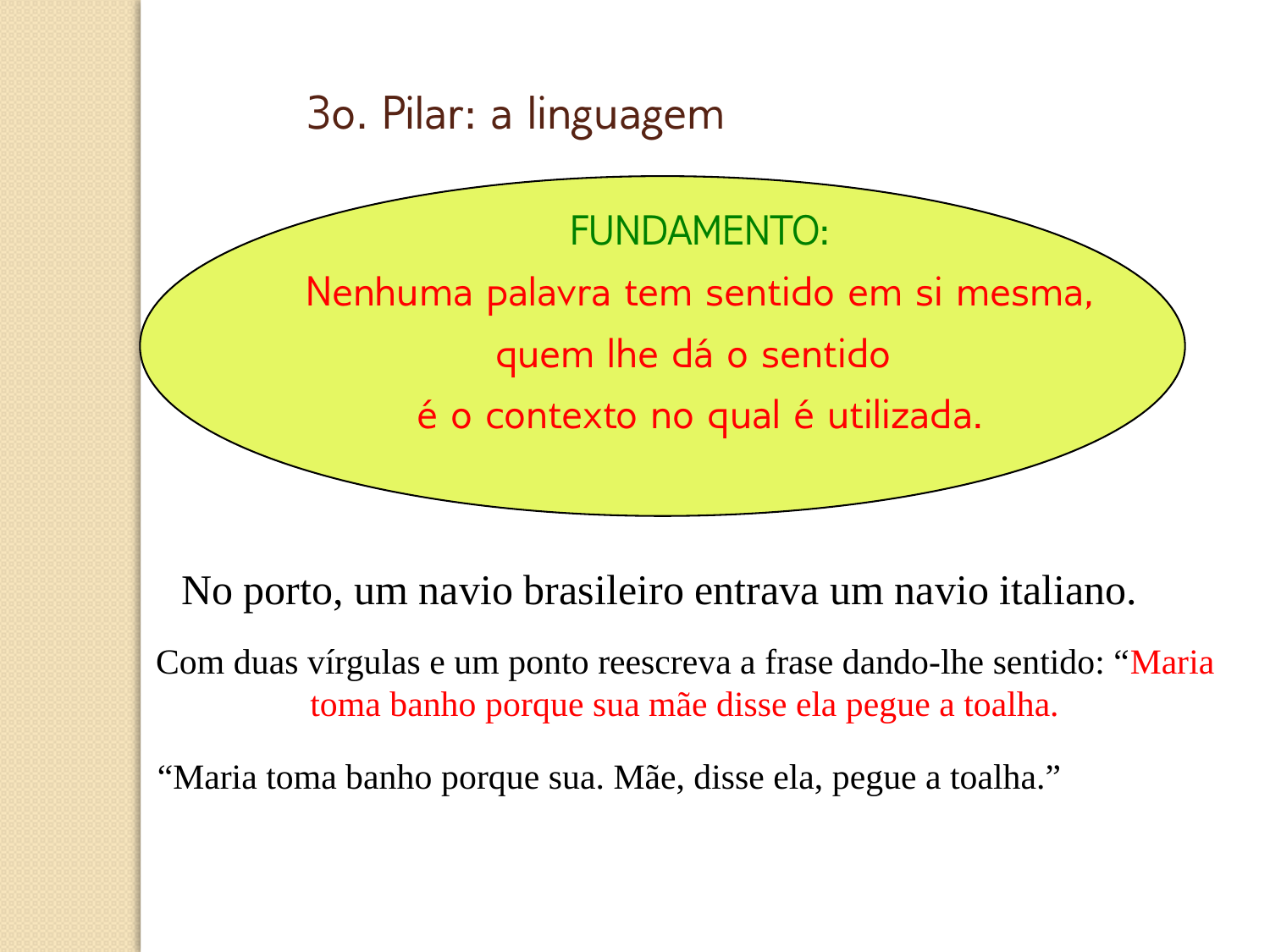

3o. Pilar: a linguagem

FUNDAMENTO:
Nenhuma palavra tem sentido em si mesma,
quem lhe dá o sentido
é o contexto no qual é utilizada.
No porto, um navio brasileiro entrava um navio italiano.
Com duas vírgulas e um ponto reescreva a frase dando-lhe sentido: “Maria toma banho porque sua mãe disse ela pegue a toalha.
“Maria toma banho porque sua. Mãe, disse ela, pegue a toalha.”